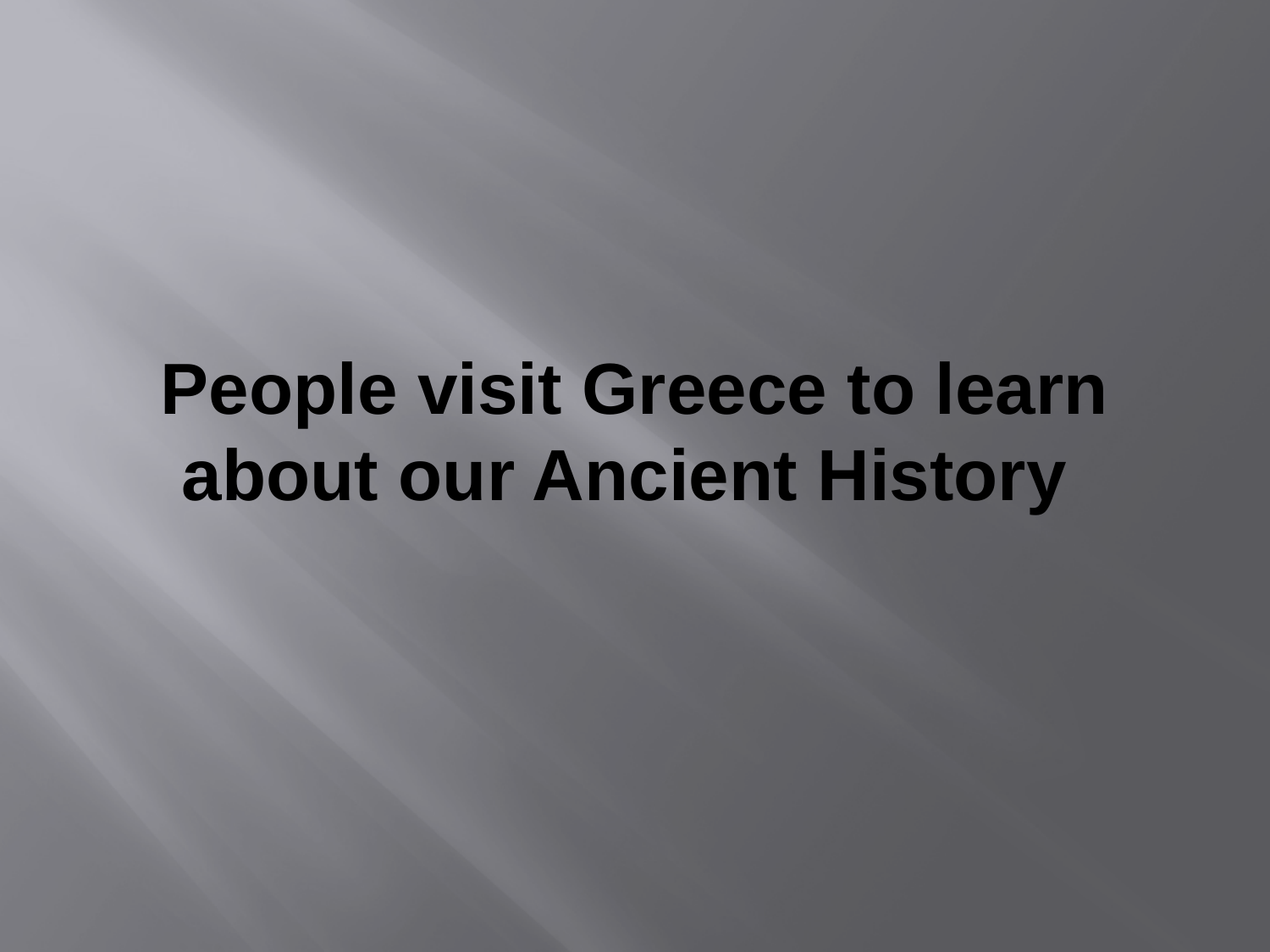

# People visit Greece to learn about our Ancient History